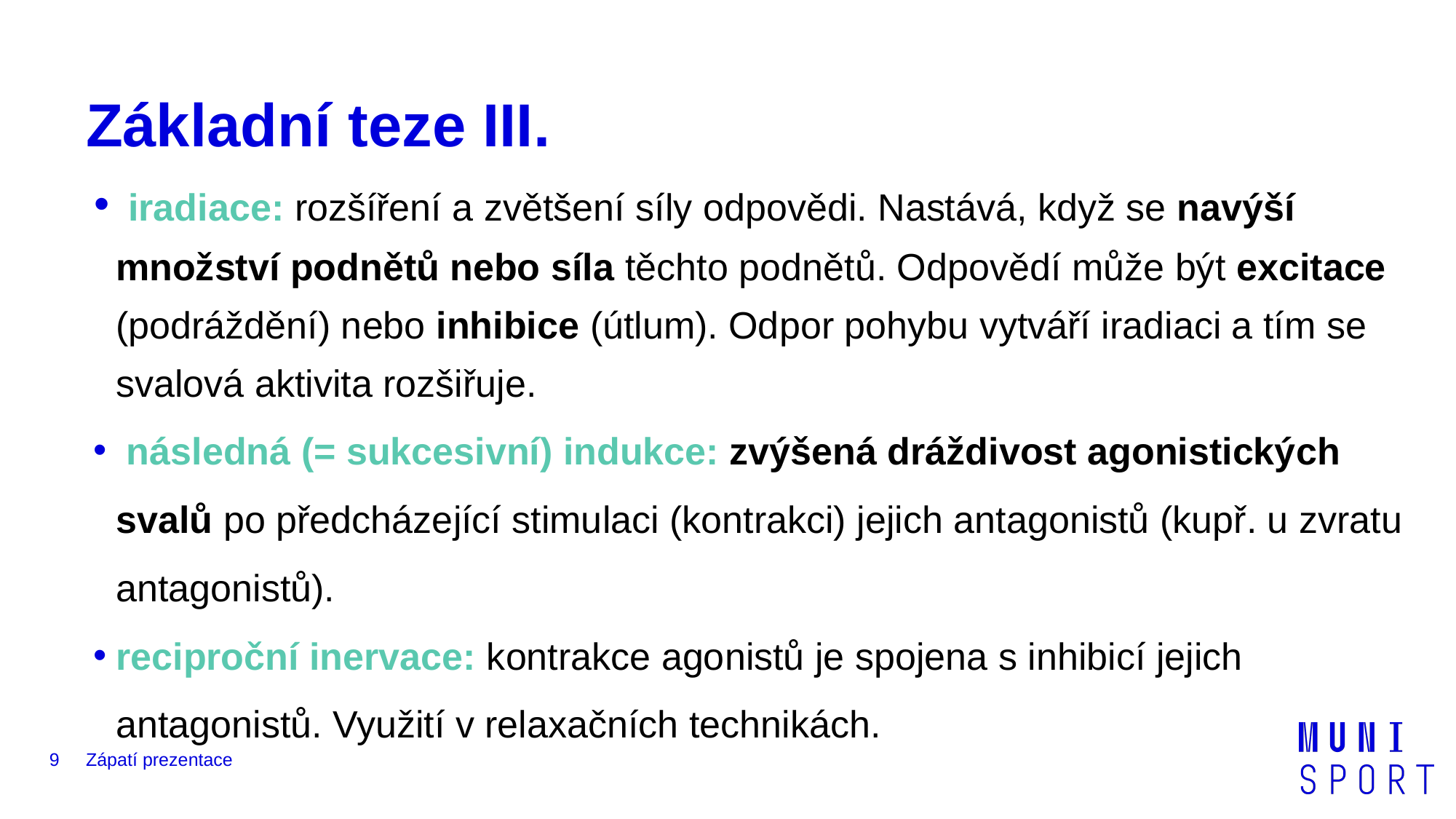

# Základní teze III.
 iradiace: rozšíření a zvětšení síly odpovědi. Nastává, když se navýší množství podnětů nebo síla těchto podnětů. Odpovědí může být excitace (podráždění) nebo inhibice (útlum). Odpor pohybu vytváří iradiaci a tím se svalová aktivita rozšiřuje.
 následná (= sukcesivní) indukce: zvýšená dráždivost agonistických svalů po předcházející stimulaci (kontrakci) jejich antagonistů (kupř. u zvratu antagonistů).
reciproční inervace: kontrakce agonistů je spojena s inhibicí jejich antagonistů. Využití v relaxačních technikách.

9
Zápatí prezentace